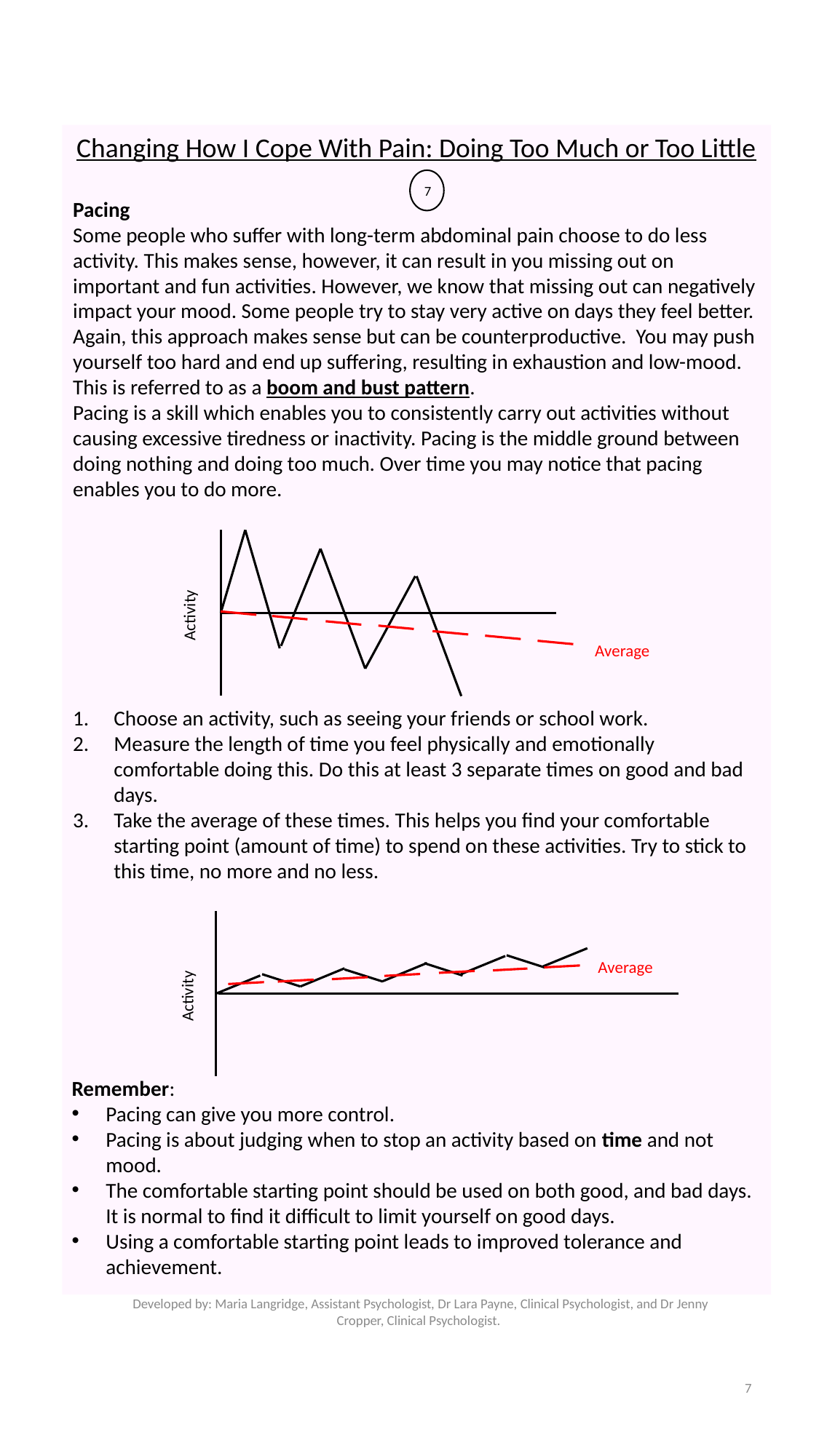

Changing How I Cope With Pain: Doing Too Much or Too Little

Pacing
Some people who suffer with long-term abdominal pain choose to do less activity. This makes sense, however, it can result in you missing out on important and fun activities. However, we know that missing out can negatively impact your mood. Some people try to stay very active on days they feel better. Again, this approach makes sense but can be counterproductive.  You may push yourself too hard and end up suffering, resulting in exhaustion and low-mood. This is referred to as a boom and bust pattern.
Pacing is a skill which enables you to consistently carry out activities without causing excessive tiredness or inactivity. Pacing is the middle ground between doing nothing and doing too much. Over time you may notice that pacing enables you to do more.

Choose an activity, such as seeing your friends or school work.
Measure the length of time you feel physically and emotionally comfortable doing this. Do this at least 3 separate times on good and bad days.
Take the average of these times. This helps you find your comfortable starting point (amount of time) to spend on these activities. Try to stick to this time, no more and no less.

7

Activity
Average
Average
Activity
Remember:
Pacing can give you more control.
Pacing is about judging when to stop an activity based on time and not mood.
The comfortable starting point should be used on both good, and bad days. It is normal to find it difficult to limit yourself on good days.
Using a comfortable starting point leads to improved tolerance and achievement.
Developed by: Maria Langridge, Assistant Psychologist, Dr Lara Payne, Clinical Psychologist, and Dr Jenny Cropper, Clinical Psychologist.
7